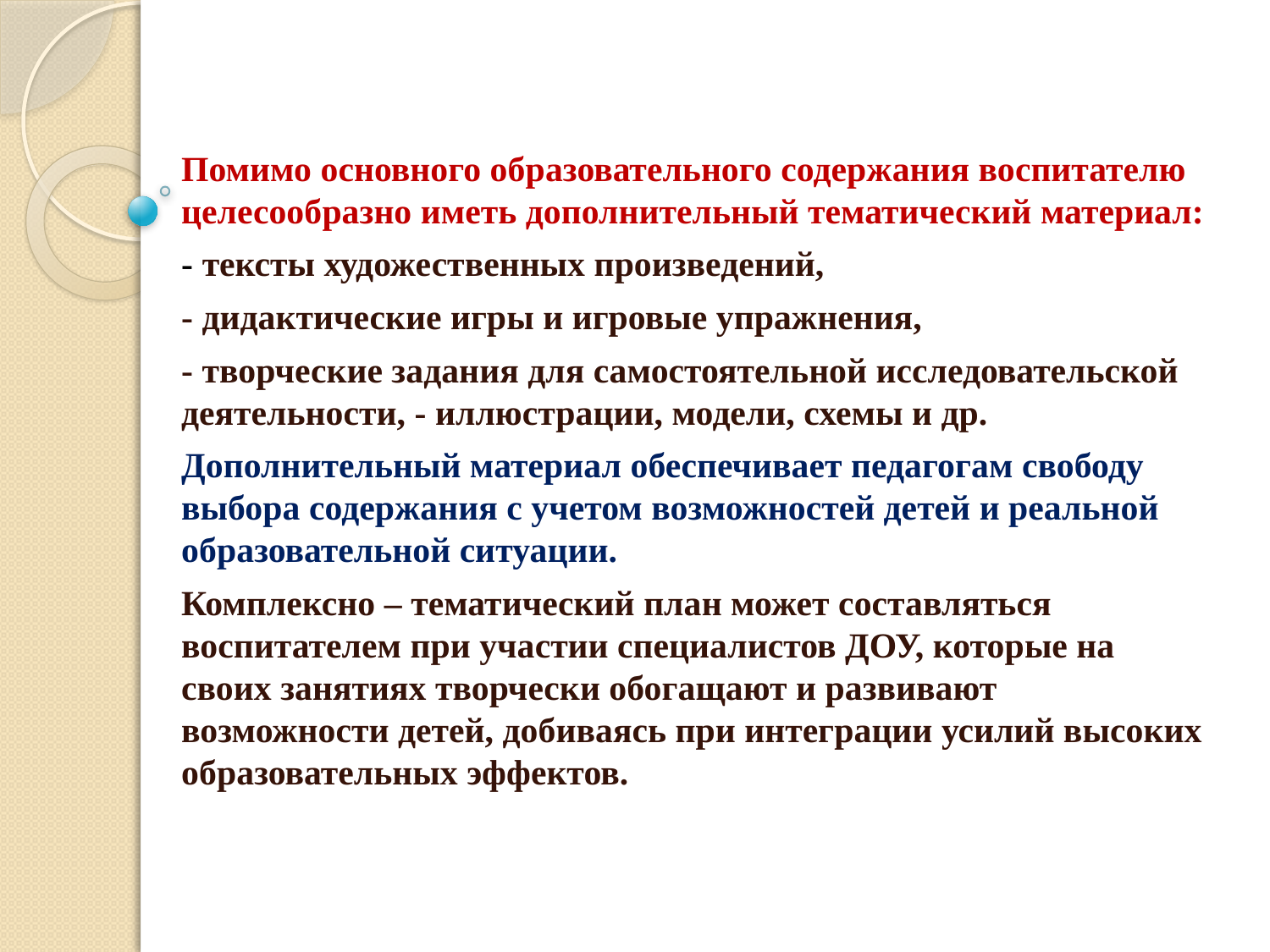

#
Помимо основного образовательного содержания воспитателю целесообразно иметь дополнительный тематический материал:
- тексты художественных произведений,
- дидактические игры и игровые упражнения,
- творческие задания для самостоятельной исследовательской деятельности, - иллюстрации, модели, схемы и др.
Дополнительный материал обеспечивает педагогам свободу выбора содержания с учетом возможностей детей и реальной образовательной ситуации.
Комплексно – тематический план может составляться воспитателем при участии специалистов ДОУ, которые на своих занятиях творчески обогащают и развивают возможности детей, добиваясь при интеграции усилий высоких образовательных эффектов.